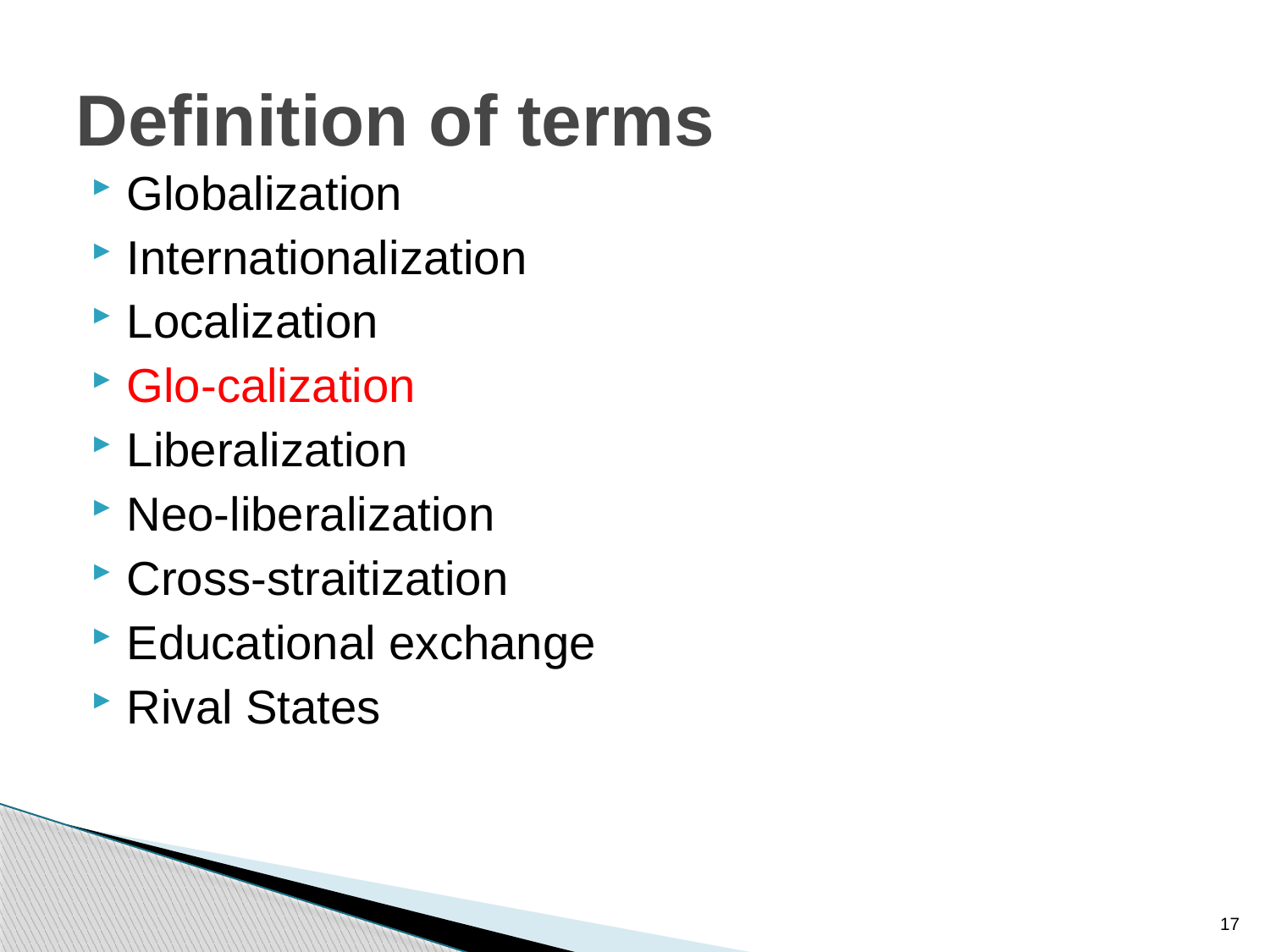

# Definition of terms
Globalization
Internationalization
Localization
Glo-calization
Liberalization
Neo-liberalization
Cross-straitization
Educational exchange
Rival States

17